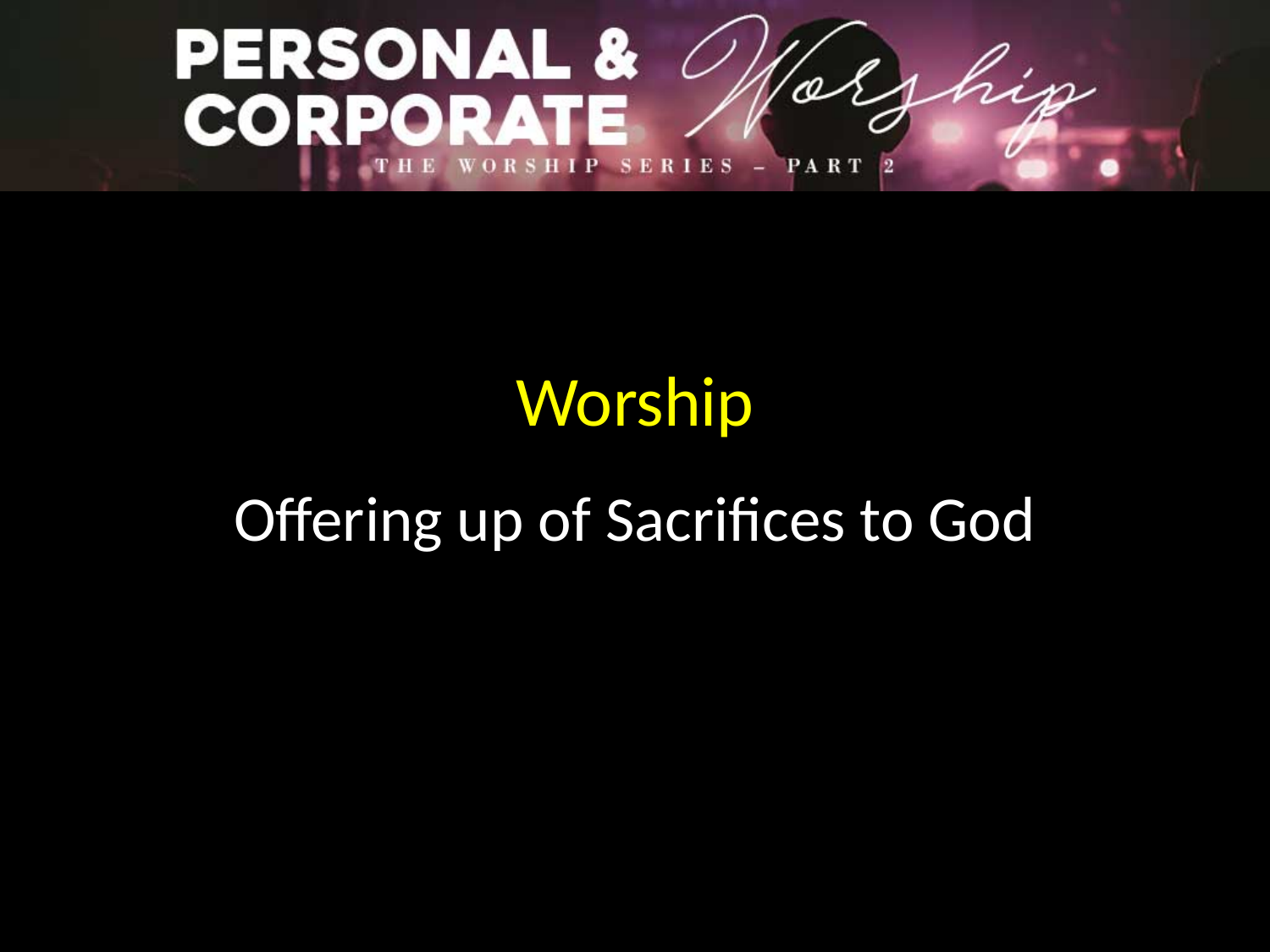

Worship

Offering up of Sacrifices to God